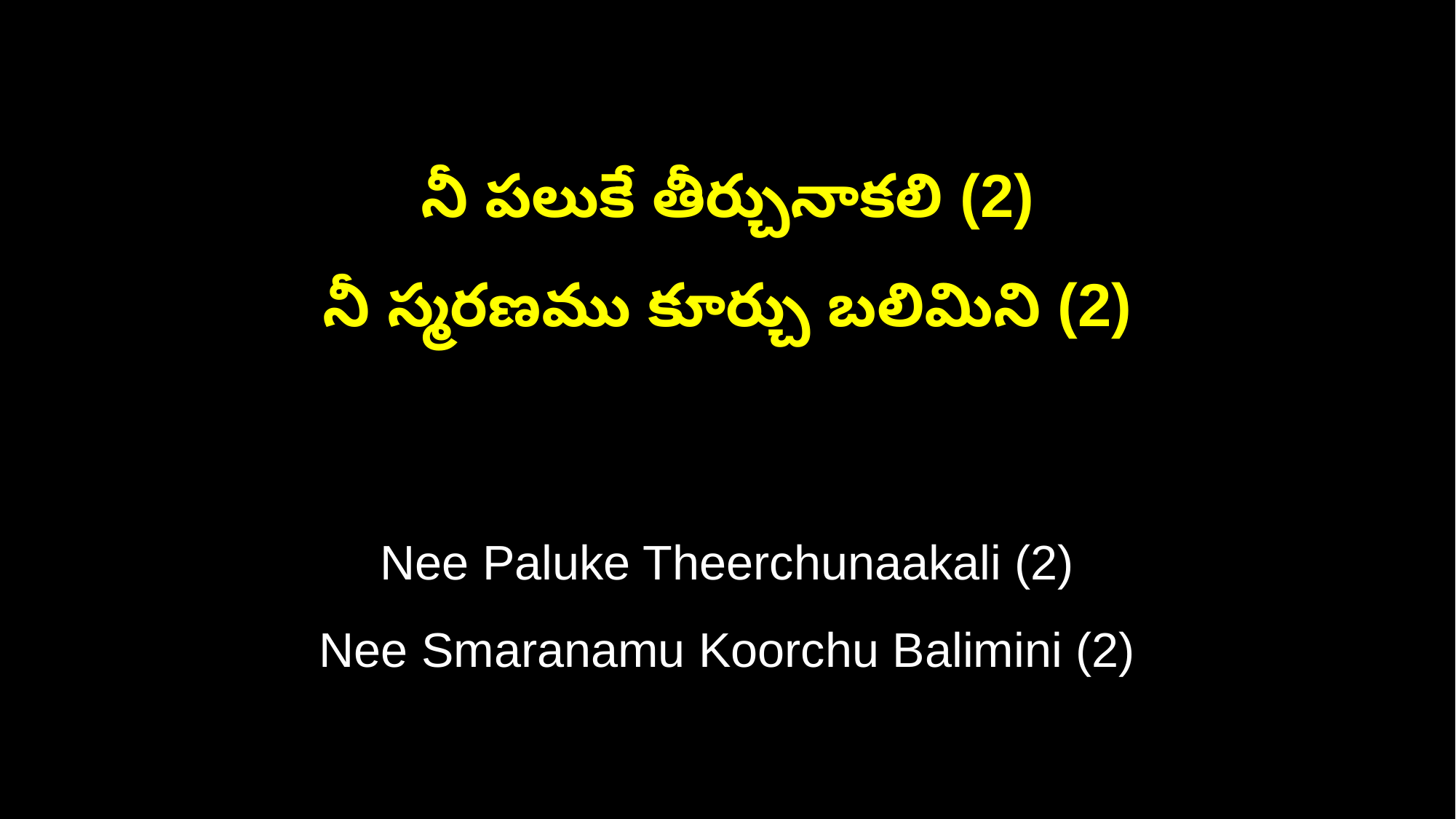

నీ పలుకే తీర్చునాకలి (2)
నీ స్మరణము కూర్చు బలిమిని (2)
Nee Paluke Theerchunaakali (2)
Nee Smaranamu Koorchu Balimini (2)